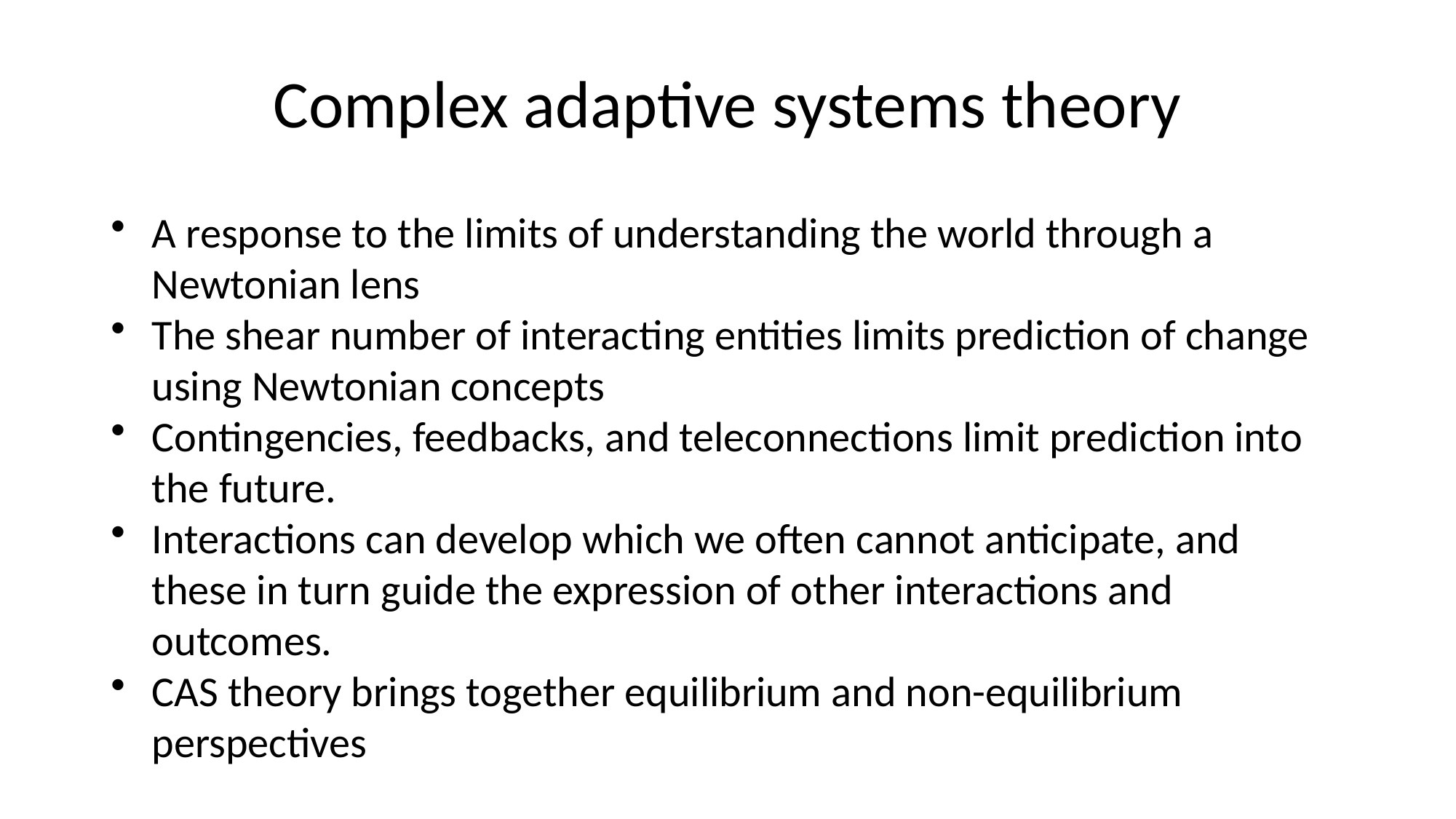

# Complex adaptive systems theory
A response to the limits of understanding the world through a Newtonian lens
The shear number of interacting entities limits prediction of change using Newtonian concepts
Contingencies, feedbacks, and teleconnections limit prediction into the future.
Interactions can develop which we often cannot anticipate, and these in turn guide the expression of other interactions and outcomes.
CAS theory brings together equilibrium and non-equilibrium perspectives